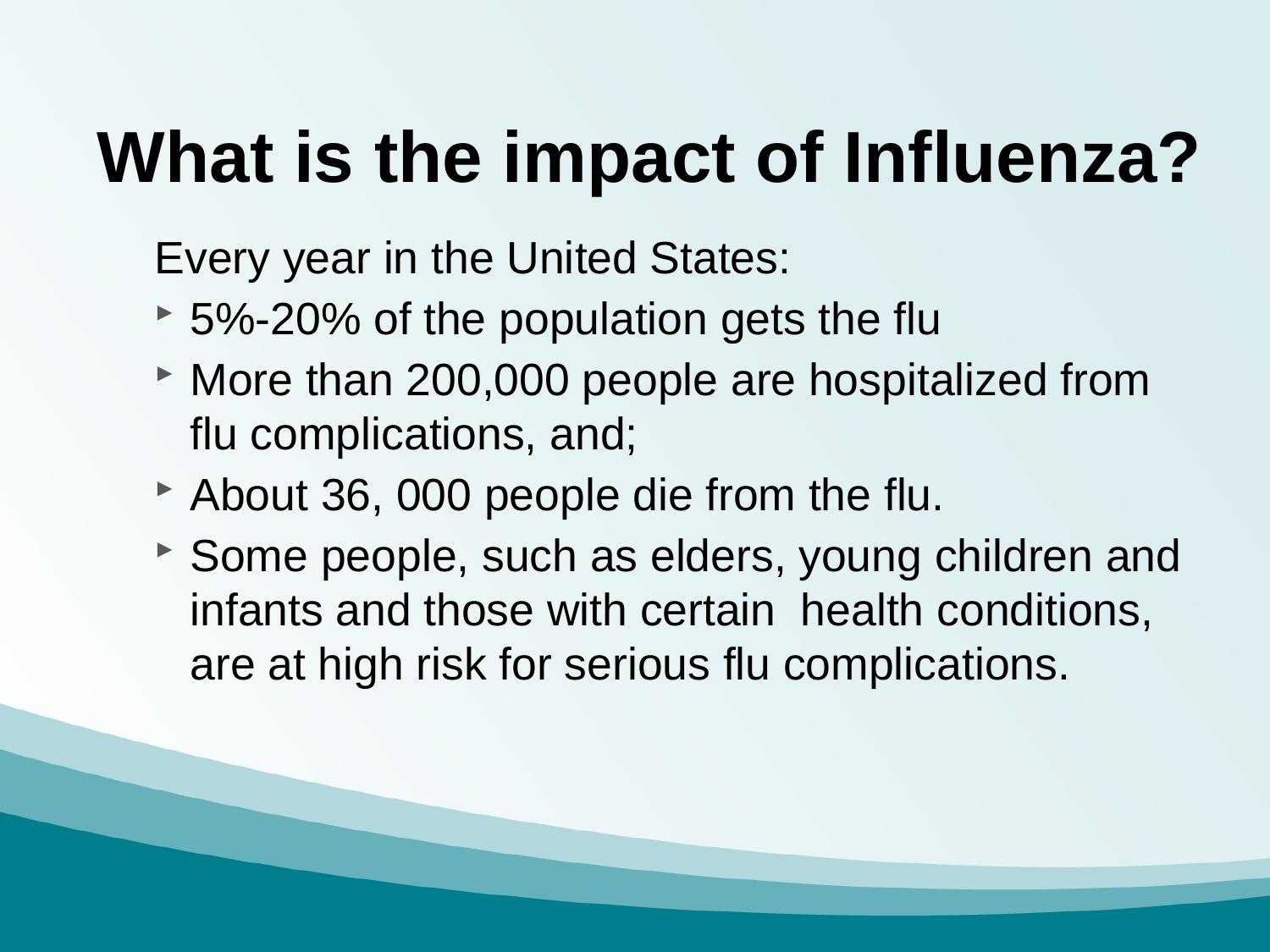

# What is the impact of Influenza?
Every year in the United States:
5%-20% of the population gets the flu
More than 200,000 people are hospitalized from flu complications, and;
About 36, 000 people die from the flu.
Some people, such as elders, young children and infants and those with certain  health conditions, are at high risk for serious flu complications.